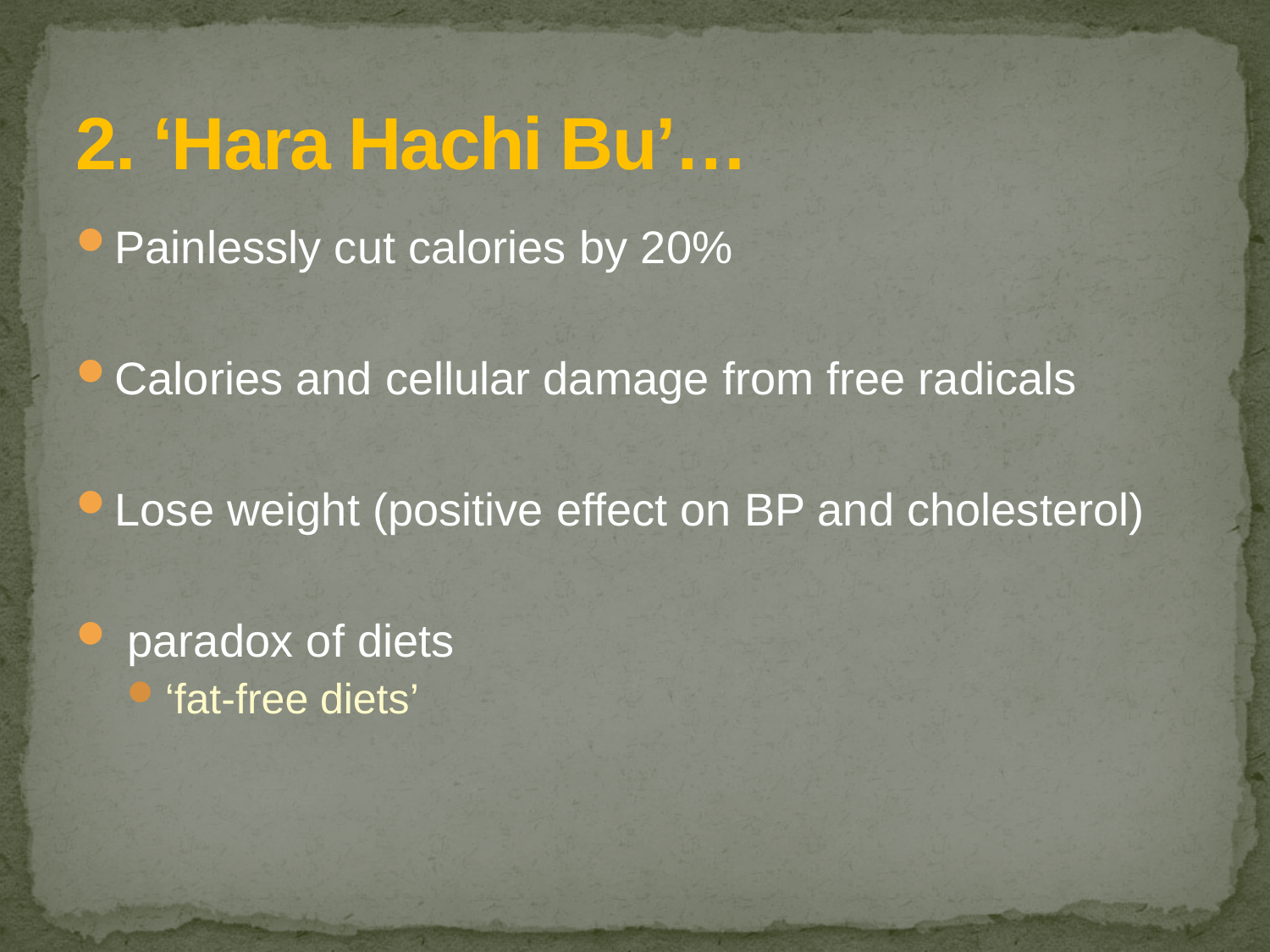

# 2. ‘Hara Hachi Bu’…
Painlessly cut calories by 20%

Calories and cellular damage from free radicals

Lose weight (positive effect on BP and cholesterol)

 paradox of diets
‘fat-free diets’